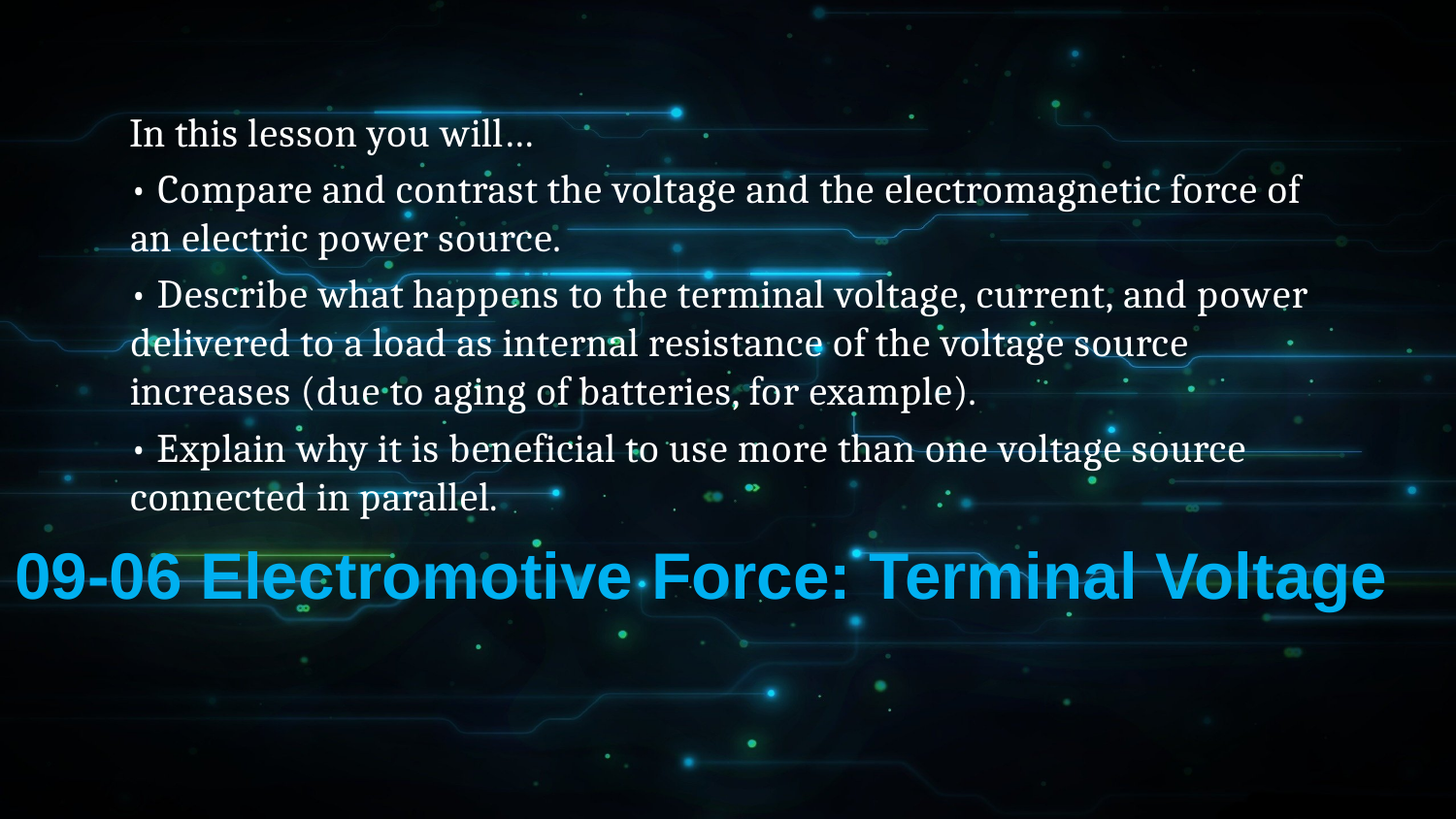

In this lesson you will…
• Compare and contrast the voltage and the electromagnetic force of an electric power source.
• Describe what happens to the terminal voltage, current, and power delivered to a load as internal resistance of the voltage source increases (due to aging of batteries, for example).
• Explain why it is beneficial to use more than one voltage source connected in parallel.
# 09-06 Electromotive Force: Terminal Voltage